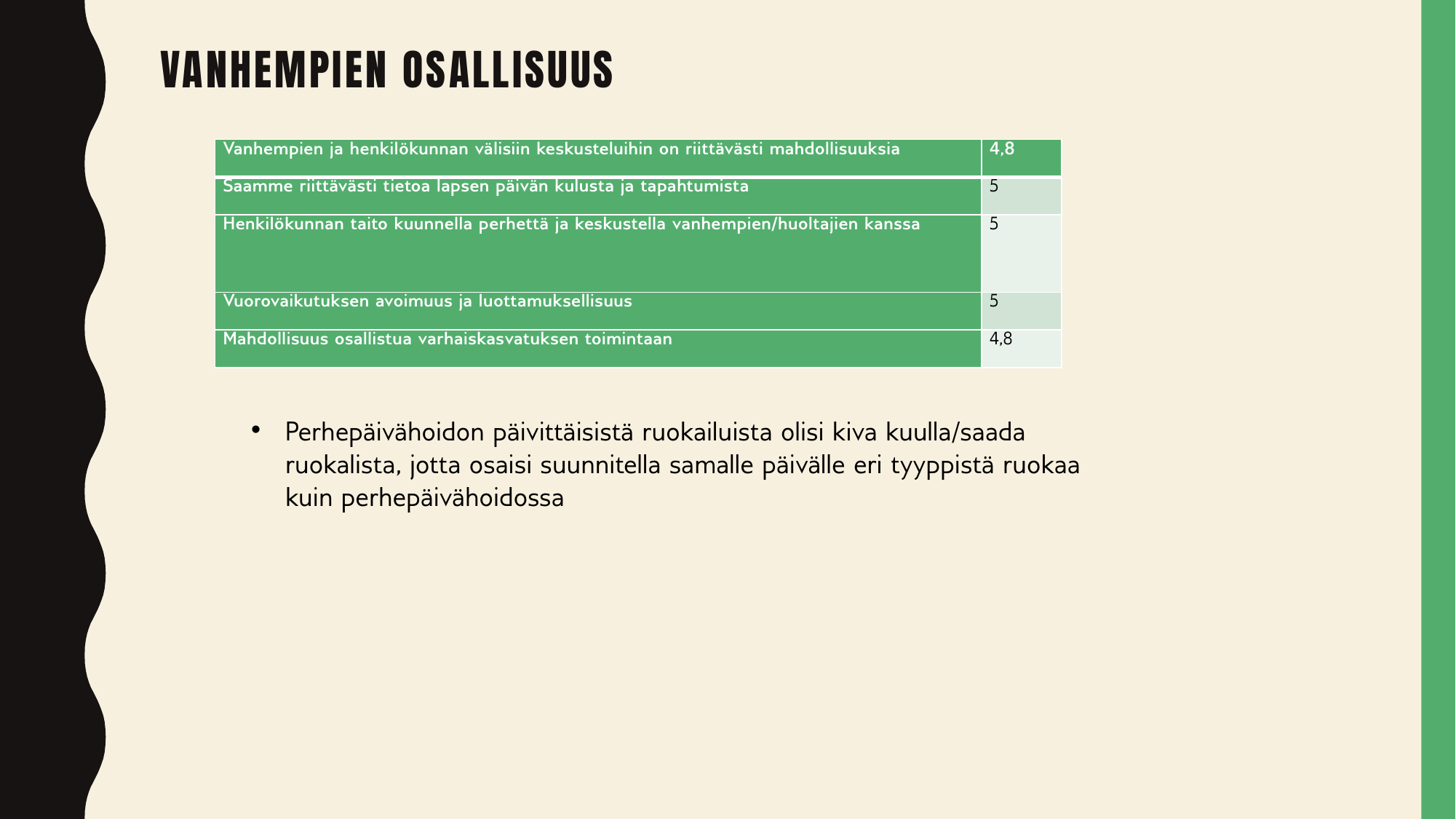

# Vanhempien osallisuus
| Vanhempien ja henkilökunnan välisiin keskusteluihin on riittävästi mahdollisuuksia | 4,8 |
| --- | --- |
| Saamme riittävästi tietoa lapsen päivän kulusta ja tapahtumista | 5 |
| Henkilökunnan taito kuunnella perhettä ja keskustella vanhempien/huoltajien kanssa | 5 |
| Vuorovaikutuksen avoimuus ja luottamuksellisuus | 5 |
| Mahdollisuus osallistua varhaiskasvatuksen toimintaan | 4,8 |
Perhepäivähoidon päivittäisistä ruokailuista olisi kiva kuulla/saada ruokalista, jotta osaisi suunnitella samalle päivälle eri tyyppistä ruokaa kuin perhepäivähoidossa